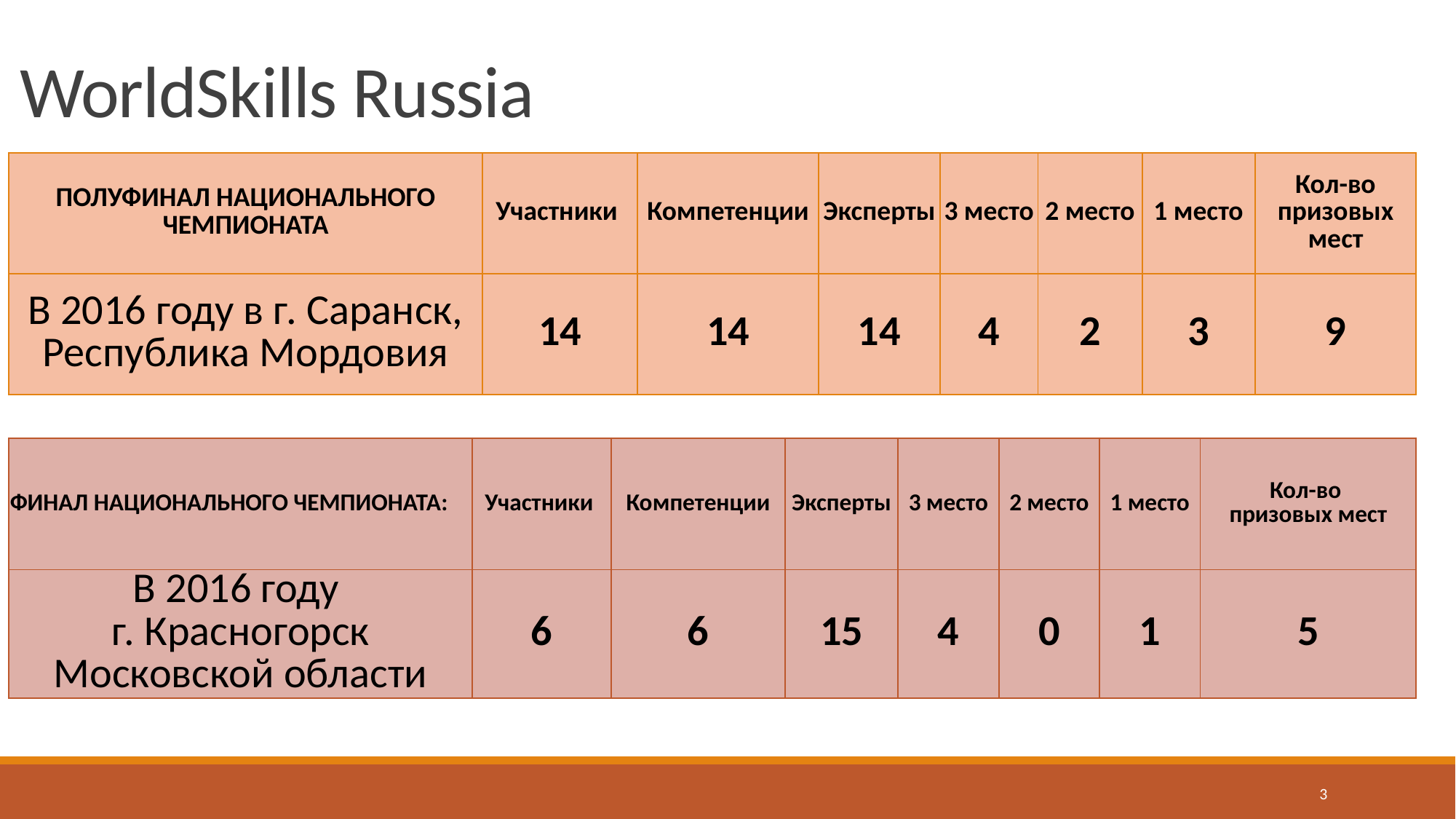

# WorldSkills Russia
| ПОЛУФИНАЛ НАЦИОНАЛЬНОГО ЧЕМПИОНАТА | Участники | Компетенции | Эксперты | 3 место | 2 место | 1 место | Кол-во призовых мест |
| --- | --- | --- | --- | --- | --- | --- | --- |
| В 2016 году в г. Саранск, Республика Мордовия | 14 | 14 | 14 | 4 | 2 | 3 | 9 |
| ФИНАЛ НАЦИОНАЛЬНОГО ЧЕМПИОНАТА: | Участники | Компетенции | Эксперты | 3 место | 2 место | 1 место | Кол-во призовых мест |
| --- | --- | --- | --- | --- | --- | --- | --- |
| В 2016 году г. Красногорск Московской области | 6 | 6 | 15 | 4 | 0 | 1 | 5 |
3